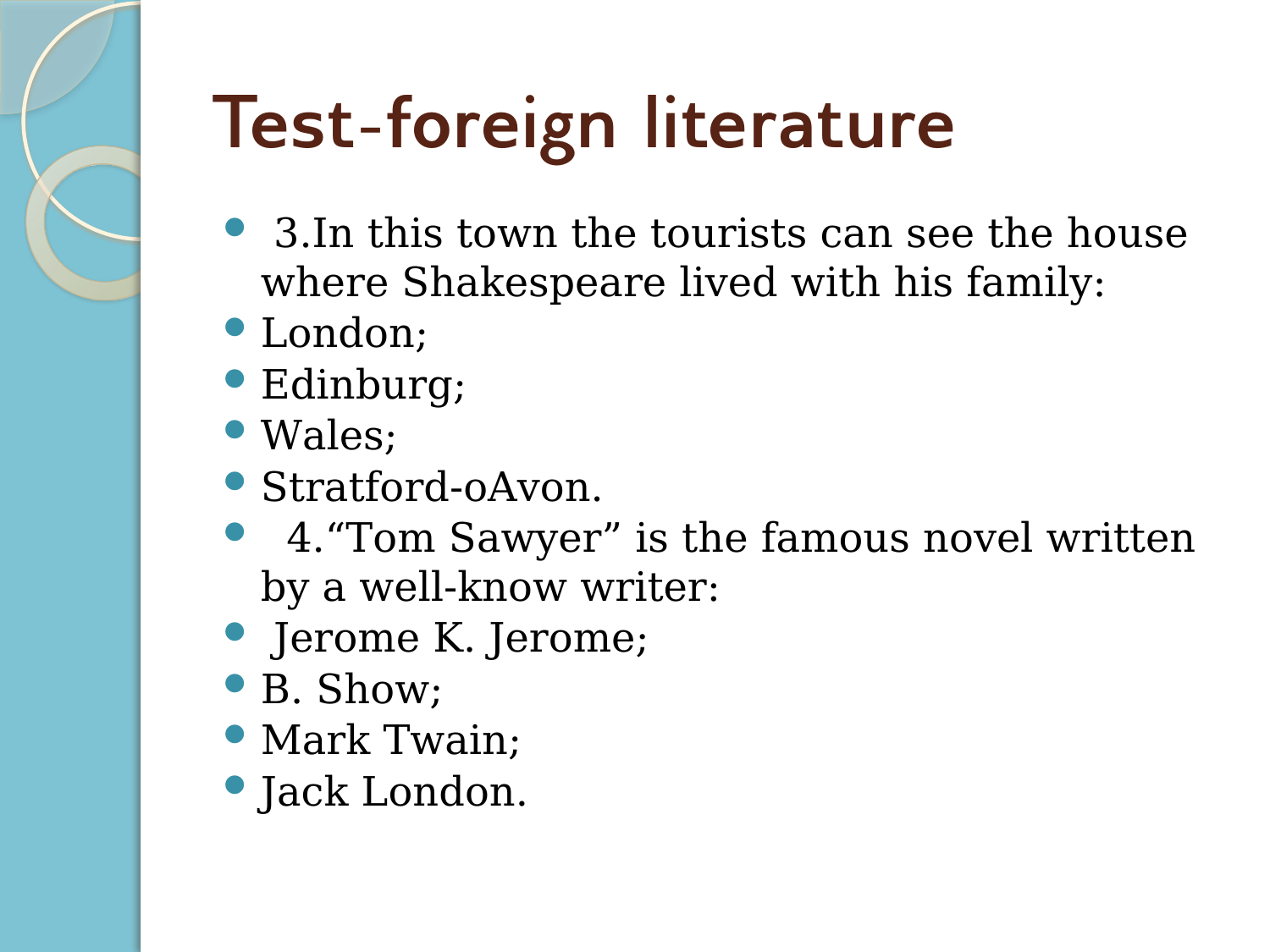

# Test-foreign literature
 3.In this town the tourists can see the house where Shakespeare lived with his family:
London;
Edinburg;
Wales;
Stratford-oAvon.
  4.“Tom Sawyer” is the famous novel written by a well-know writer:
 Jerome K. Jerome;
B. Show;
Mark Twain;
Jack London.